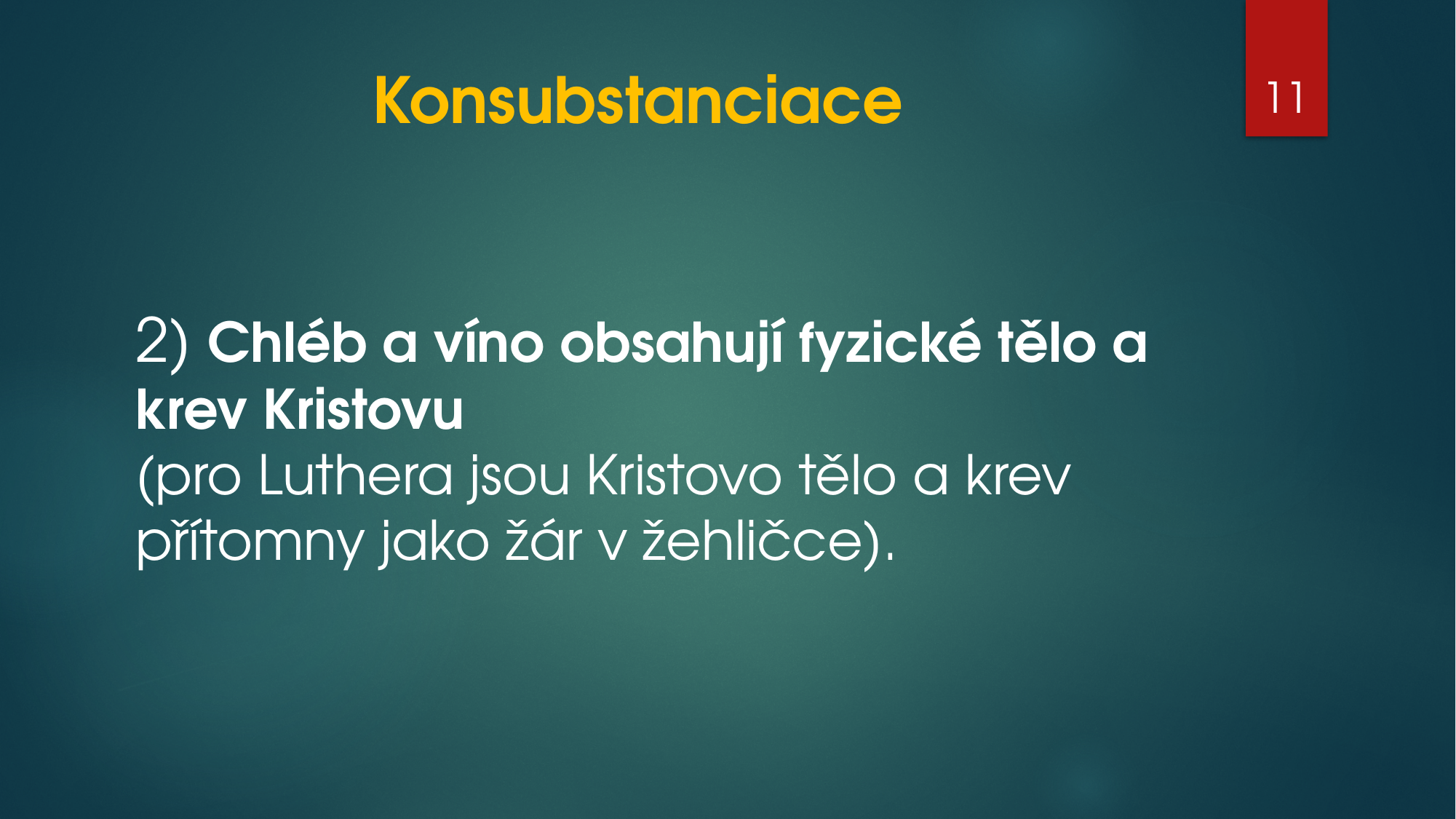

11
# Konsubstanciace
2) Chléb a víno obsahují fyzické tělo a krev Kristovu
(pro Luthera jsou Kristovo tělo a krev přítomny jako žár v žehličce).